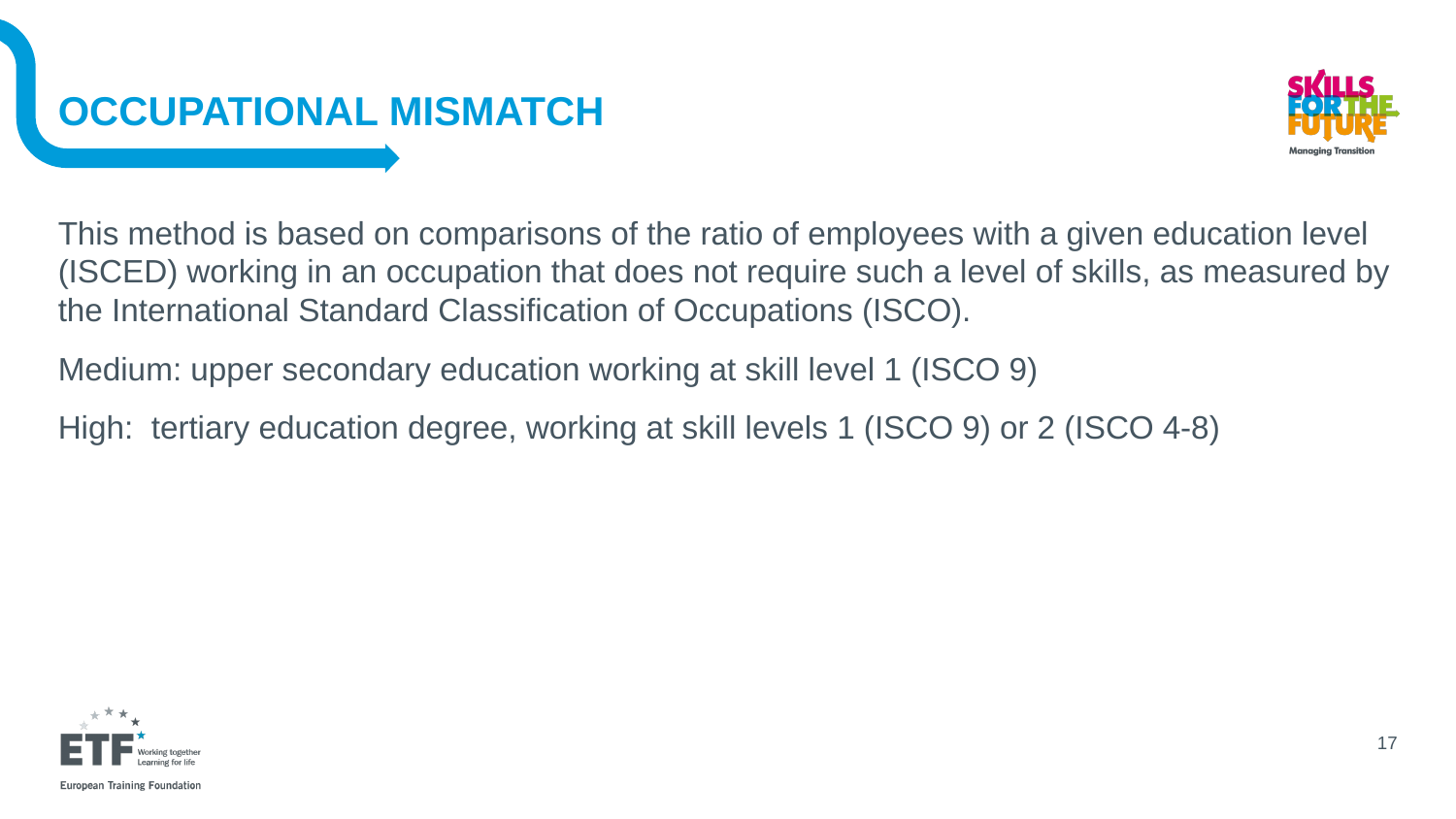

# Occupational mismatch
This method is based on comparisons of the ratio of employees with a given education level (ISCED) working in an occupation that does not require such a level of skills, as measured by the International Standard Classification of Occupations (ISCO).
Medium: upper secondary education working at skill level 1 (ISCO 9)
High:  tertiary education degree, working at skill levels 1 (ISCO 9) or 2 (ISCO 4-8)
17